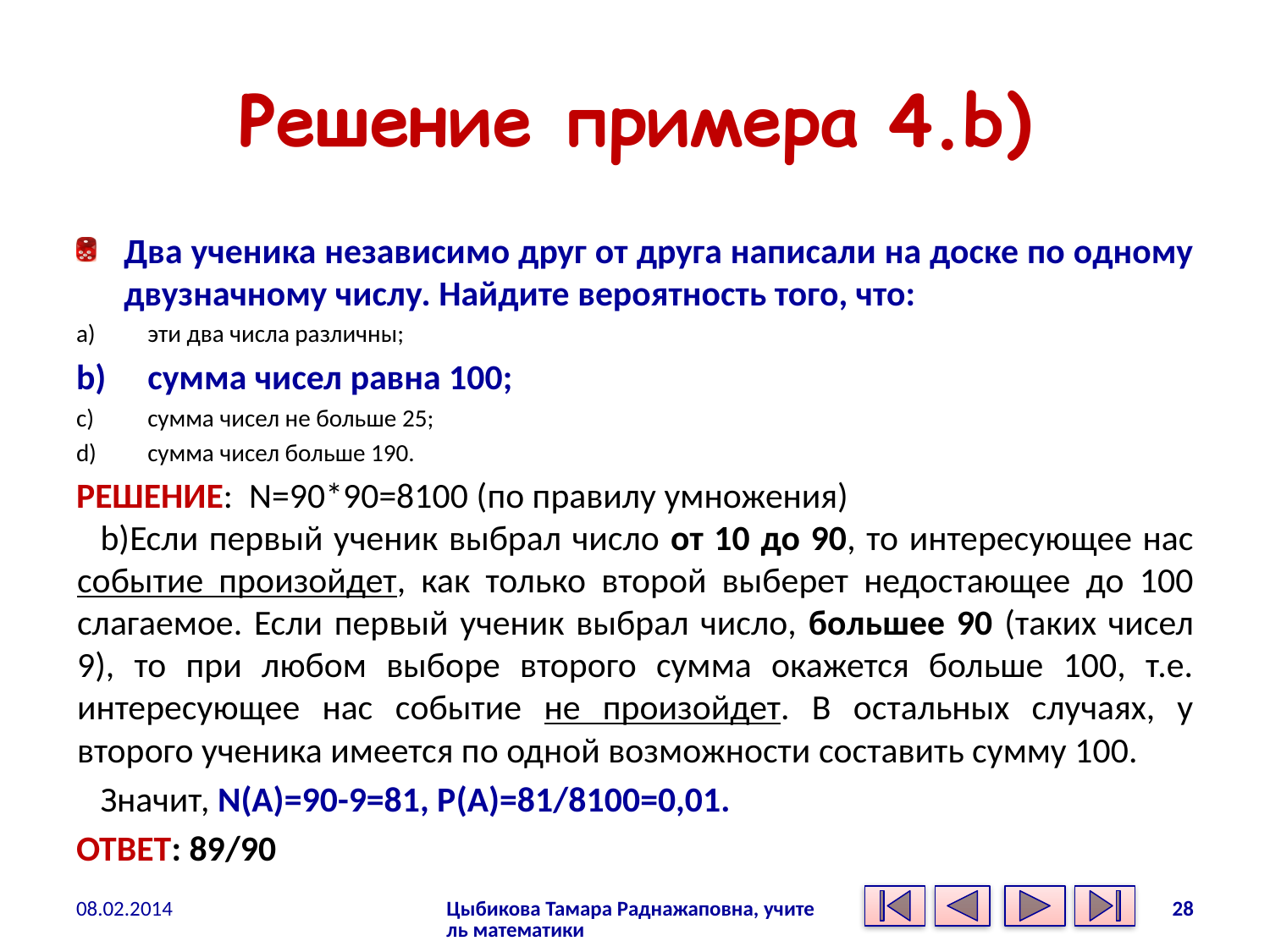

# Решение примера 4.b)
Два ученика независимо друг от друга написали на доске по одному двузначному числу. Найдите вероятность того, что:
эти два числа различны;
сумма чисел равна 100;
сумма чисел не больше 25;
сумма чисел больше 190.
РЕШЕНИЕ:  N=90*90=8100 (по правилу умножения)
Если первый ученик выбрал число от 10 до 90, то интересующее нас событие произойдет, как только второй выберет недостающее до 100 слагаемое. Если первый ученик выбрал число, большее 90 (таких чисел 9), то при любом выборе второго сумма окажется больше 100, т.е. интересующее нас событие не произойдет. В остальных случаях, у второго ученика имеется по одной возможности составить сумму 100.
Значит, N(A)=90-9=81, P(A)=81/8100=0,01.
ОТВЕТ: 89/90

08.02.2014
Цыбикова Тамара Раднажаповна, учитель математики
28